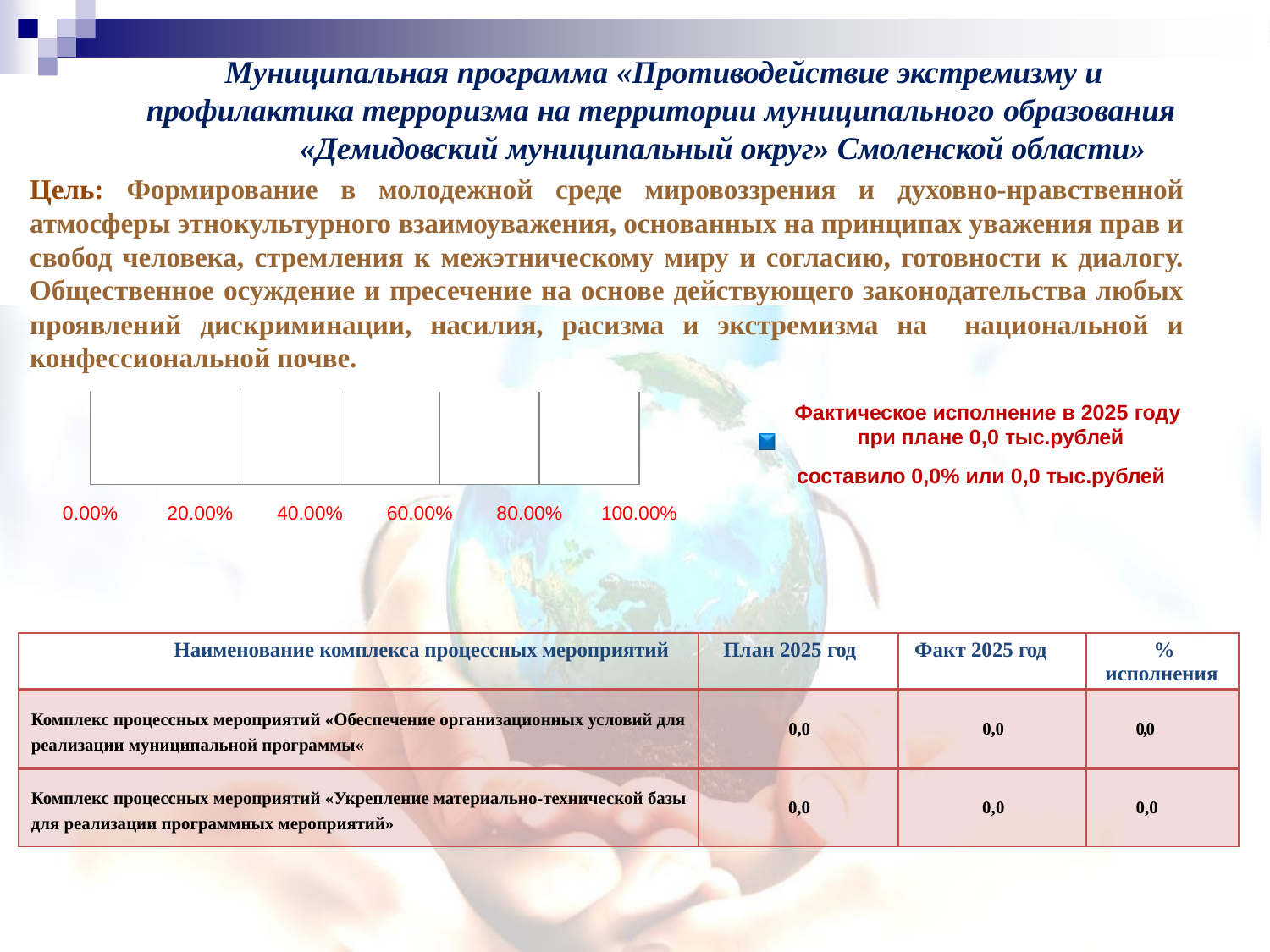

# Муниципальная программа «Противодействие экстремизму и  профилактика терроризма на территории муниципального образования
«Демидовский муниципальный округ» Смоленской области»

Цель: Формирование в молодежной среде мировоззрения и духовно-нравственной атмосферы этнокультурного взаимоуважения, основанных на принципах уважения прав и свобод человека, стремления к межэтническому миру и согласию, готовности к диалогу. Общественное осуждение и пресечение на основе действующего законодательства любых проявлений дискриминации, насилия, расизма и экстремизма на  национальной и конфессиональной почве.

|  |  |  |  |  |
| --- | --- | --- | --- | --- |
Фактическое исполнение в 2025 году  при плане 0,0 тыс.рублей
составило 0,0% или 0,0 тыс.рублей

70,0 тысруб. (100,0%)

0.00%
20.00%
40.00%
60.00%
80.00%
100.00%
| Наименование комплекса процессных мероприятий | План 2025 год | Факт 2025 год | % исполнения |
| --- | --- | --- | --- |
| Комплекс процессных мероприятий «Обеспечение организационных условий для реализации муниципальной программы« | 0,0 | 0,0 | 0,0 |
| Комплекс процессных мероприятий «Укрепление материально-технической базы для реализации программных мероприятий» | 0,0 | 0,0 | 0,0 |